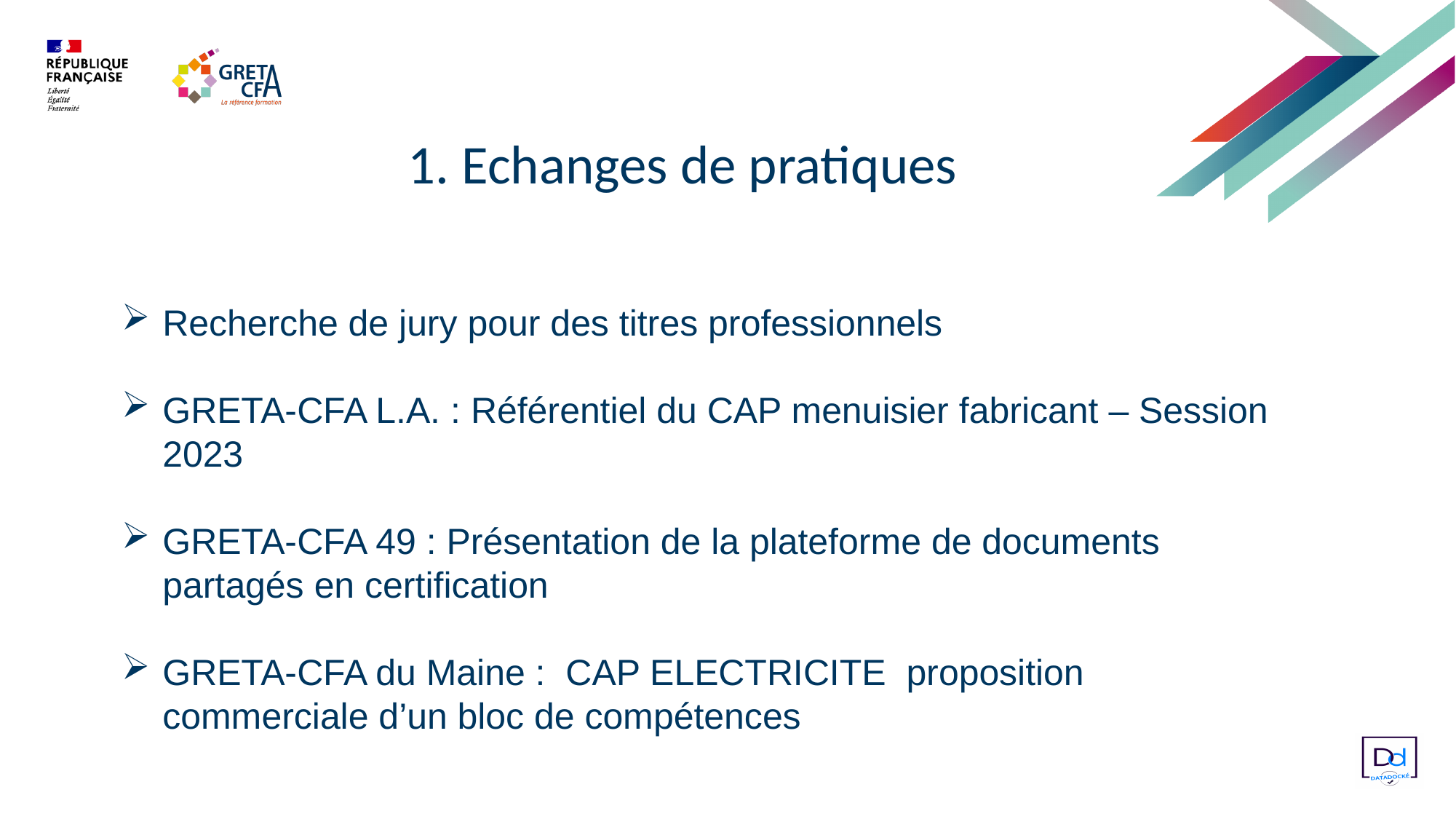

1. Echanges de pratiques
Recherche de jury pour des titres professionnels

GRETA-CFA L.A. : Référentiel du CAP menuisier fabricant – Session 2023

GRETA-CFA 49 : Présentation de la plateforme de documents partagés en certification

GRETA-CFA du Maine :  CAP ELECTRICITE  proposition commerciale d’un bloc de compétences